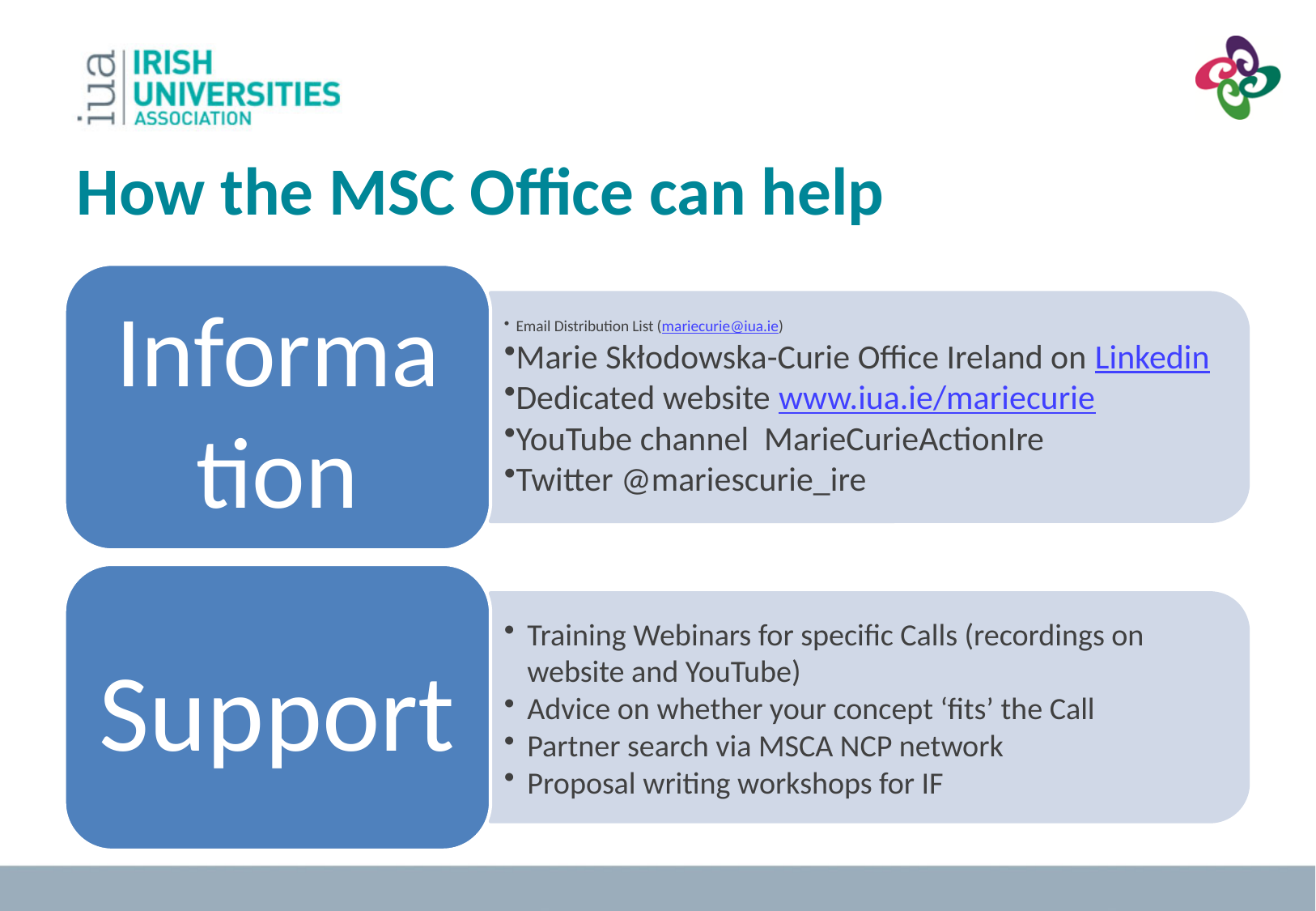

How the MSC Office can help
Information
Email Distribution List (mariecurie@iua.ie)
Support
Training Webinars for specific Calls (recordings on website and YouTube)
Marie Skłodowska-Curie Office Ireland on Linkedin
Dedicated website www.iua.ie/mariecurie
Partner search via MSCA NCP network
Advice on whether your concept ‘fits’ the Call
YouTube channel  MarieCurieActionIre
Twitter @mariescurie_ire
Proposal writing workshops for IF